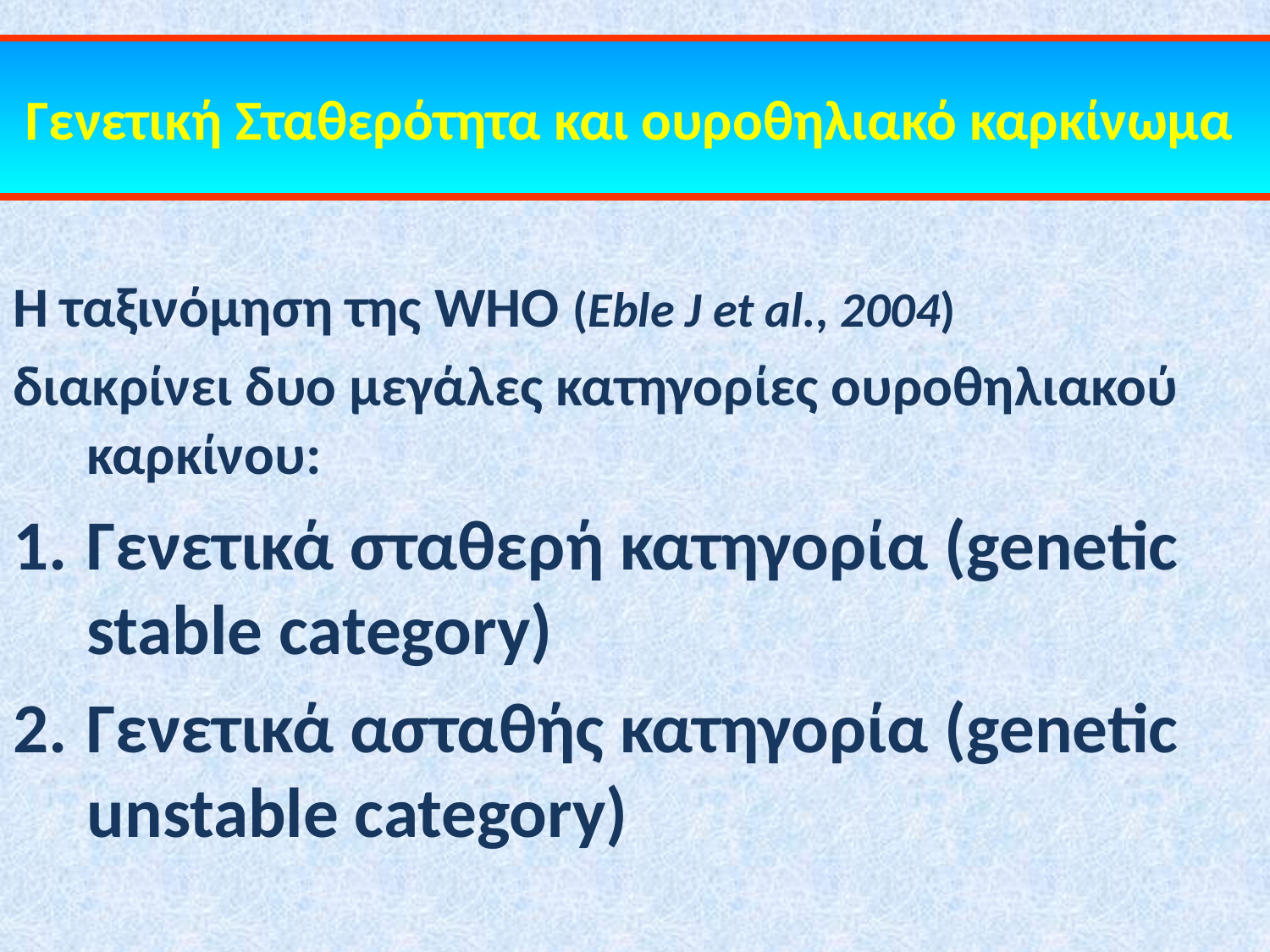

# Γενετική Σταθερότητα και ουροθηλιακό καρκίνωμα
Η ταξινόμηση της WHO (Eble J et al., 2004)
διακρίνει δυο μεγάλες κατηγορίες ουροθηλιακού καρκίνου:
Γενετικά σταθερή κατηγορία (genetic stable category)
Γενετικά ασταθής κατηγορία (genetic unstable category)